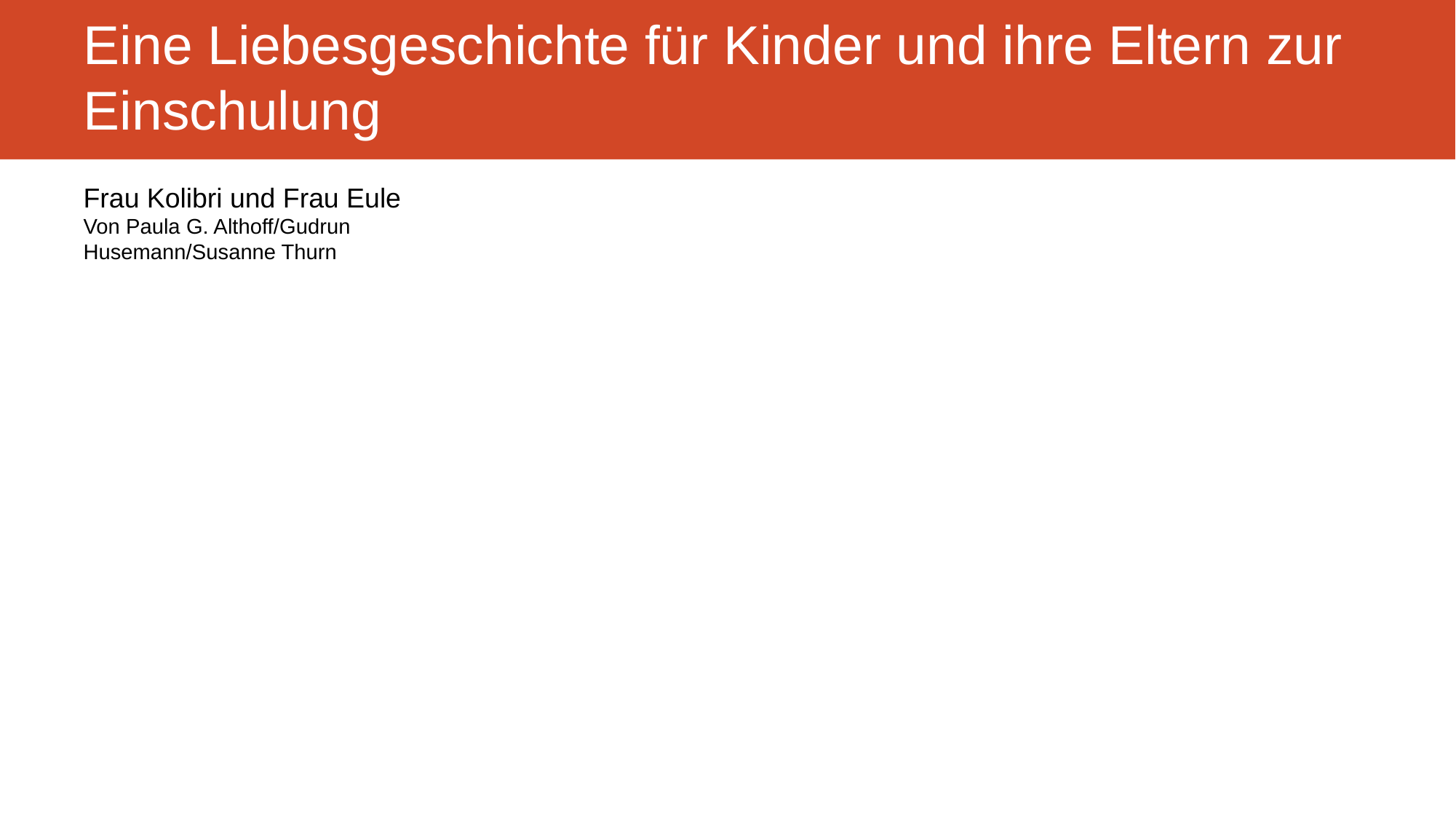

# Eine Liebesgeschichte für Kinder und ihre Eltern zur Einschulung
Frau Kolibri und Frau Eule
Von Paula G. Althoff/Gudrun
Husemann/Susanne Thurn